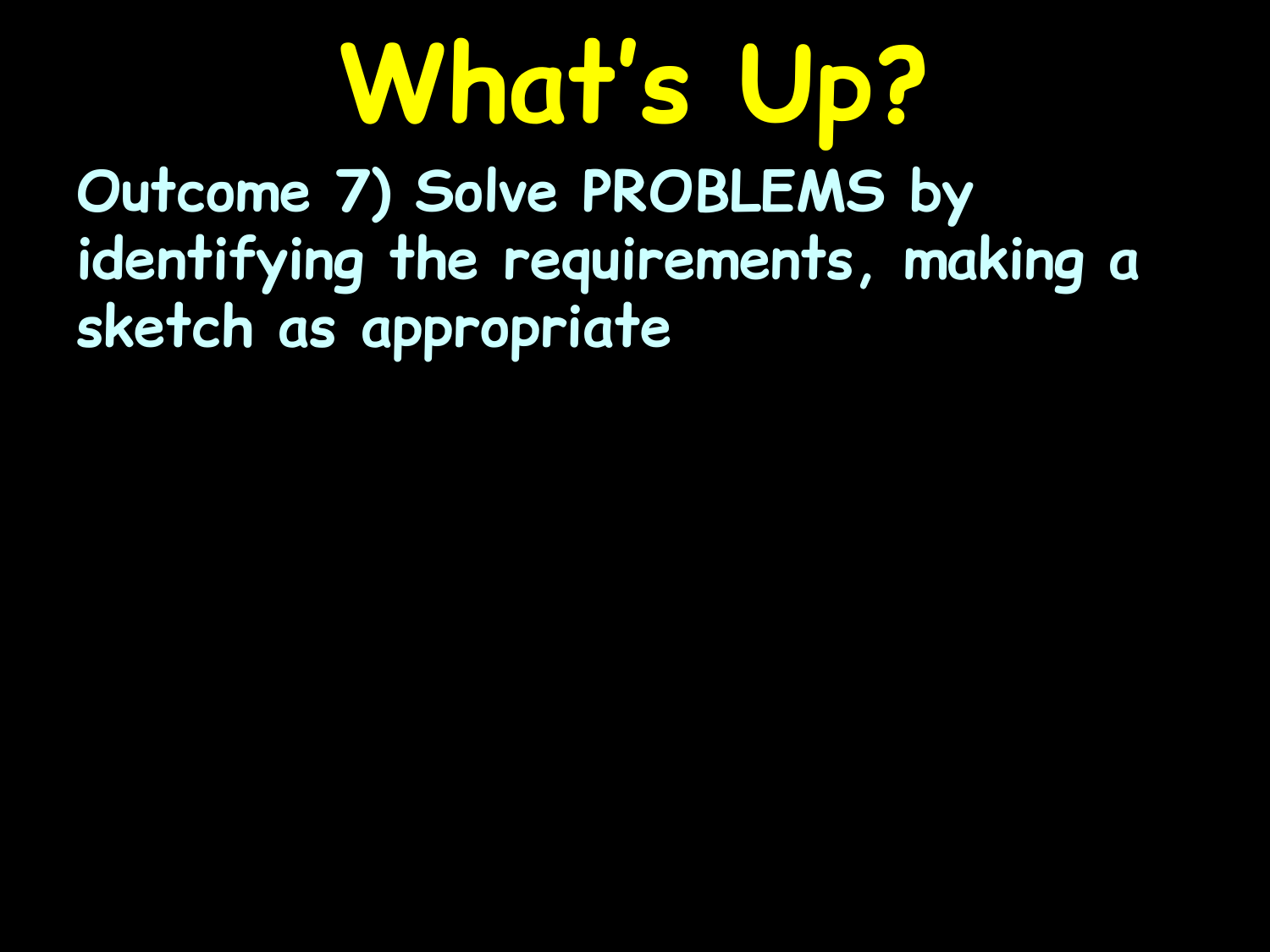

# What’s Up?
Outcome 7) Solve PROBLEMS by identifying the requirements, making a sketch as appropriate